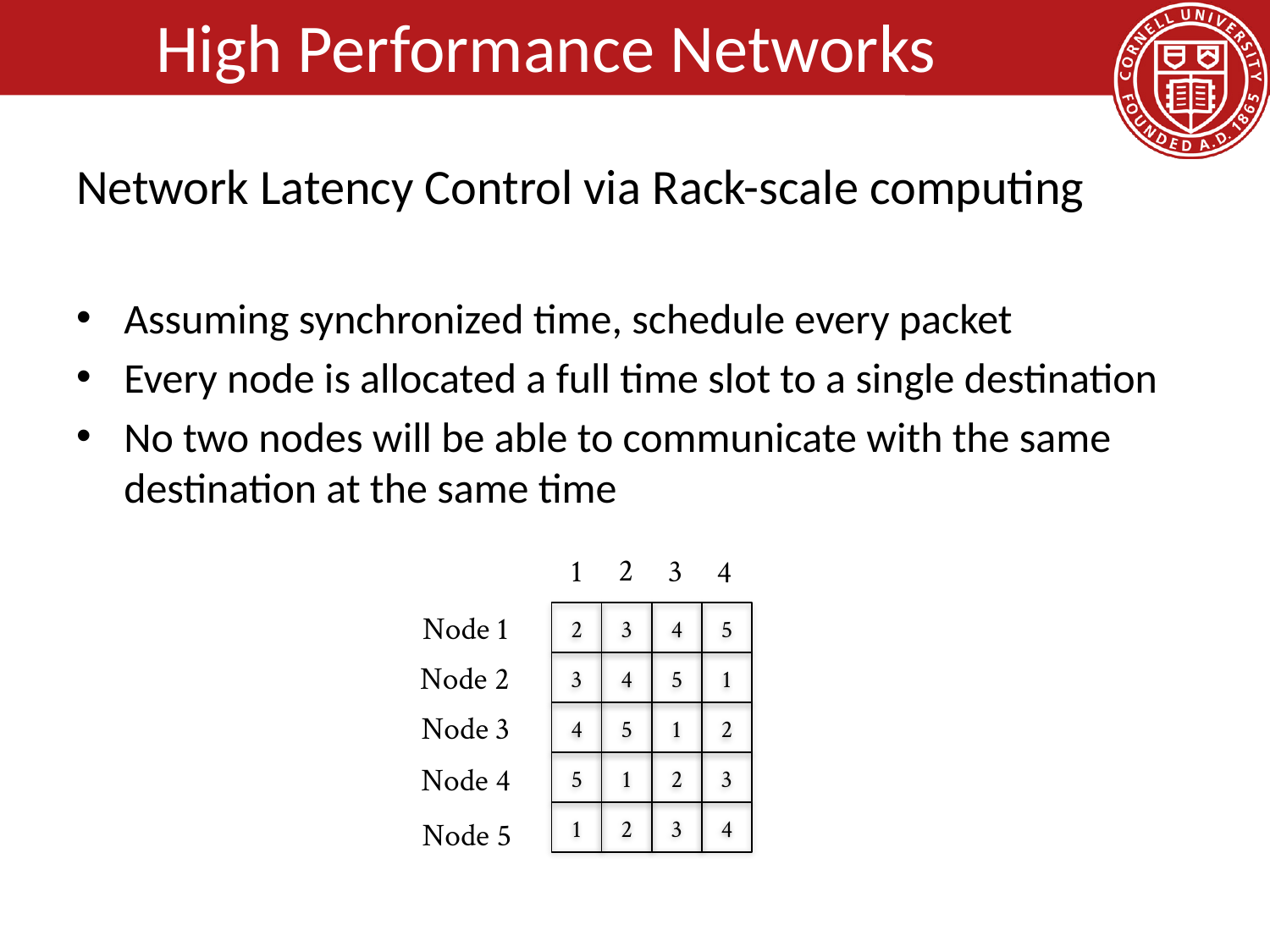

# High Performance Networks
Network Latency Control via Rack-scale computing

Assuming synchronized time, schedule every packet
Every node is allocated a full time slot to a single destination
No two nodes will be able to communicate with the same destination at the same time
2
1
3
4
Node 1
2
3
4
5
1
3
4
5
1
2
4
5
1
2
3
5
1
2
3
4
Node 2
Node 3
Node 4
Node 5